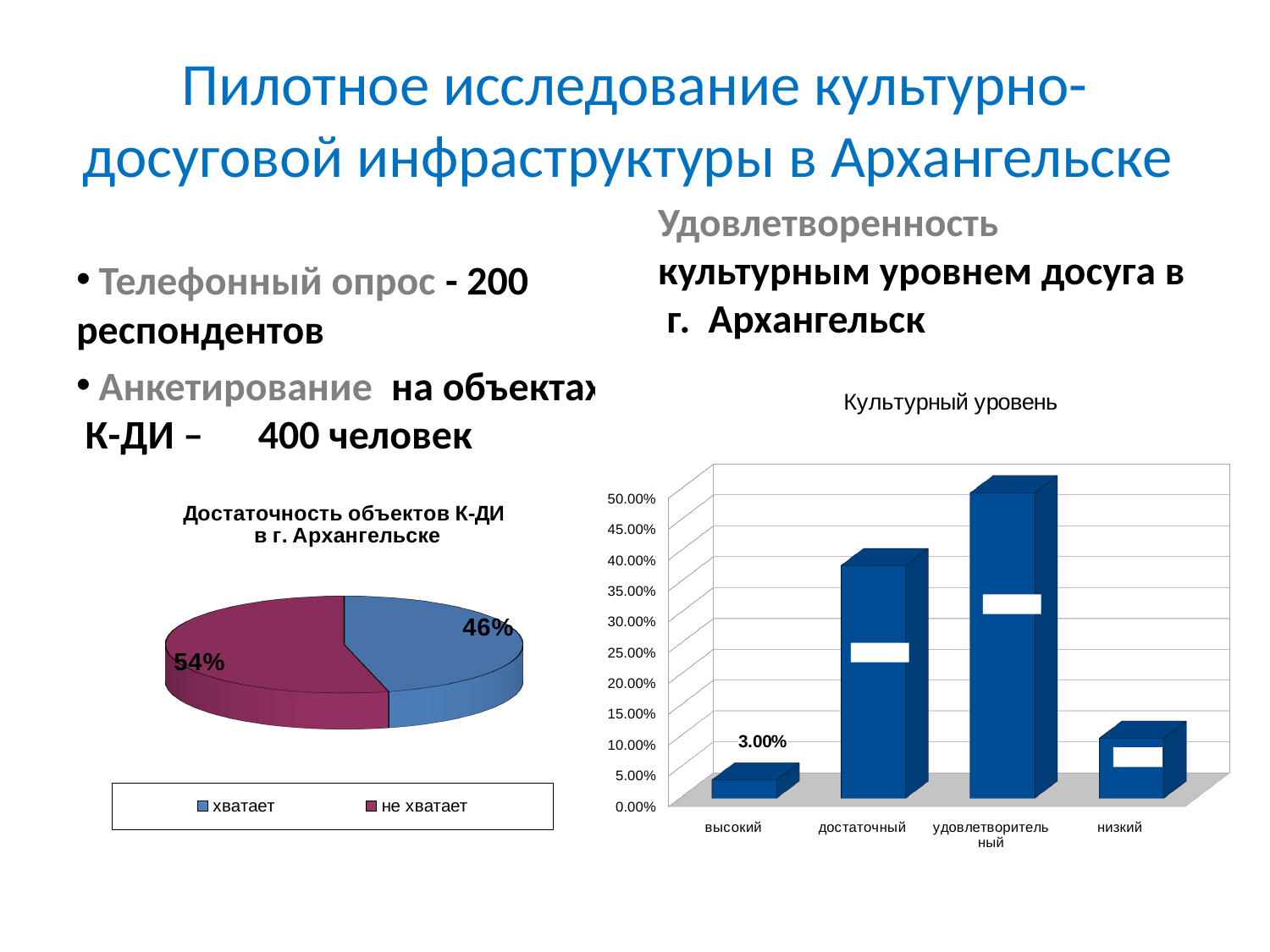

# Пилотное исследование культурно-досуговой инфраструктуры в Архангельске
Удовлетворенность культурным уровнем досуга в  г.  Архангельск
 Телефонный опрос - 200 респондентов
 Анкетирование  на объектах  К-ДИ –      400 человек

[unsupported chart]

[unsupported chart]